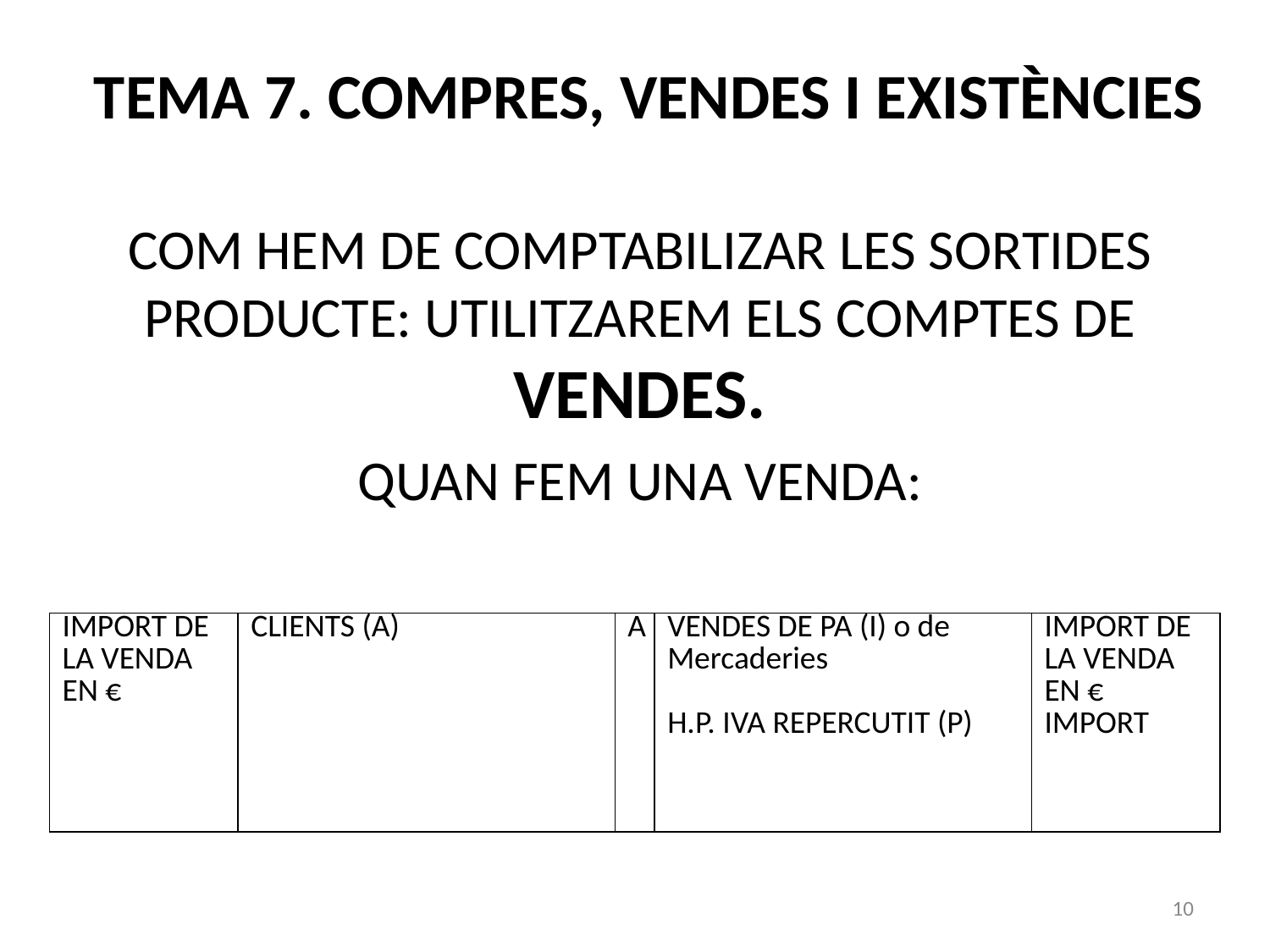

# TEMA 7. COMPRES, VENDES I EXISTÈNCIES

COM HEM DE COMPTABILIZAR LES SORTIDES PRODUCTE: UTILITZAREM ELS COMPTES DE VENDES.
QUAN FEM UNA VENDA:

| IMPORT DE LA VENDA EN € | CLIENTS (A) | A | VENDES DE PA (I) o de Mercaderies H.P. IVA REPERCUTIT (P) | IMPORT DE LA VENDA EN € IMPORT |
| --- | --- | --- | --- | --- |
10